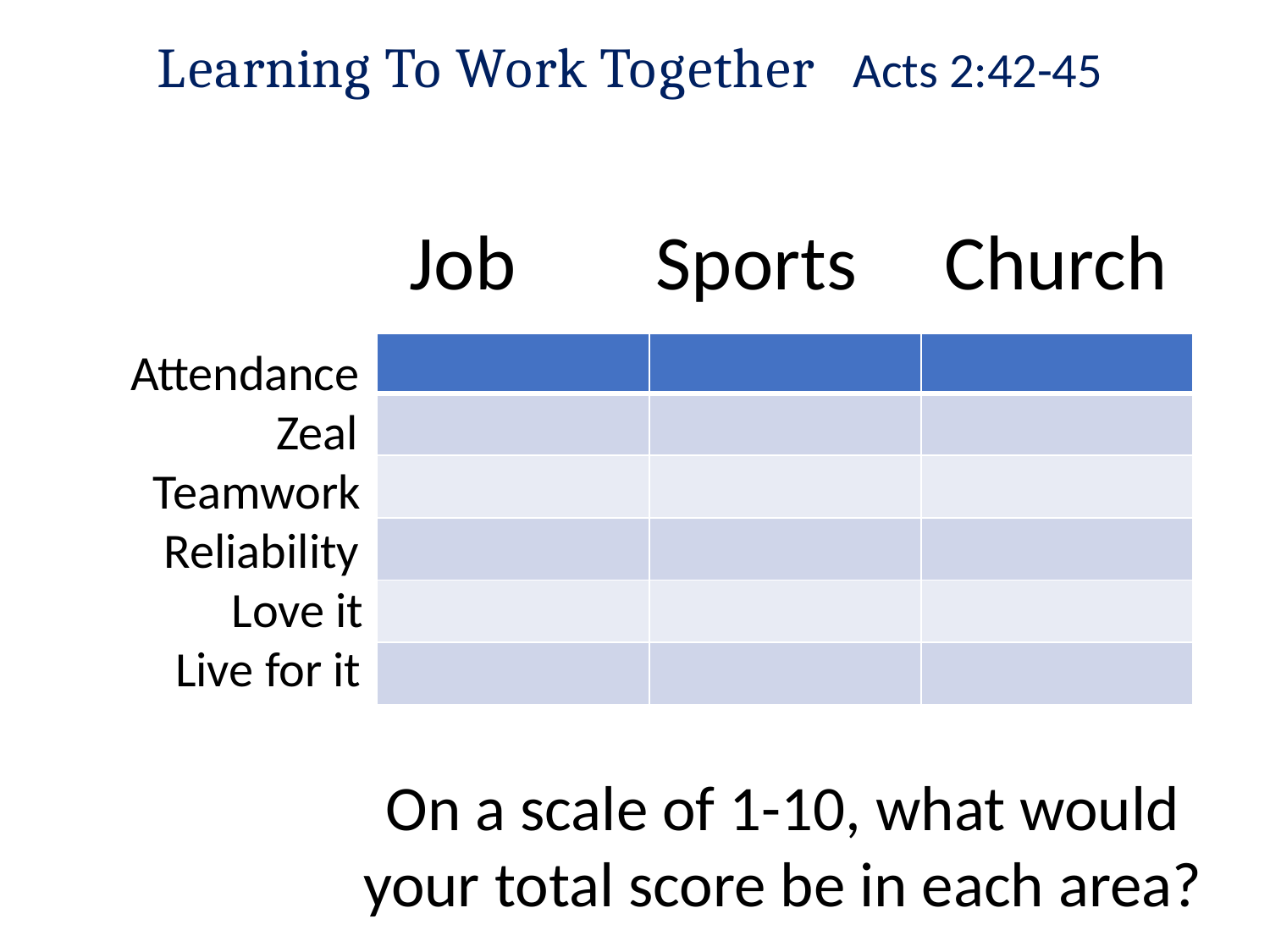

Learning To Work Together   Acts 2:42-45
Job        Sports     Church
|  |  |  |
| --- | --- | --- |
|  |  |  |
|  |  |  |
|  |  |  |
|  |  |  |
|  |  |  |
Attendance
             Zeal
  Teamwork
   Reliability
         Love it
    Live for it

On a scale of 1-10, what would your total score be in each area?